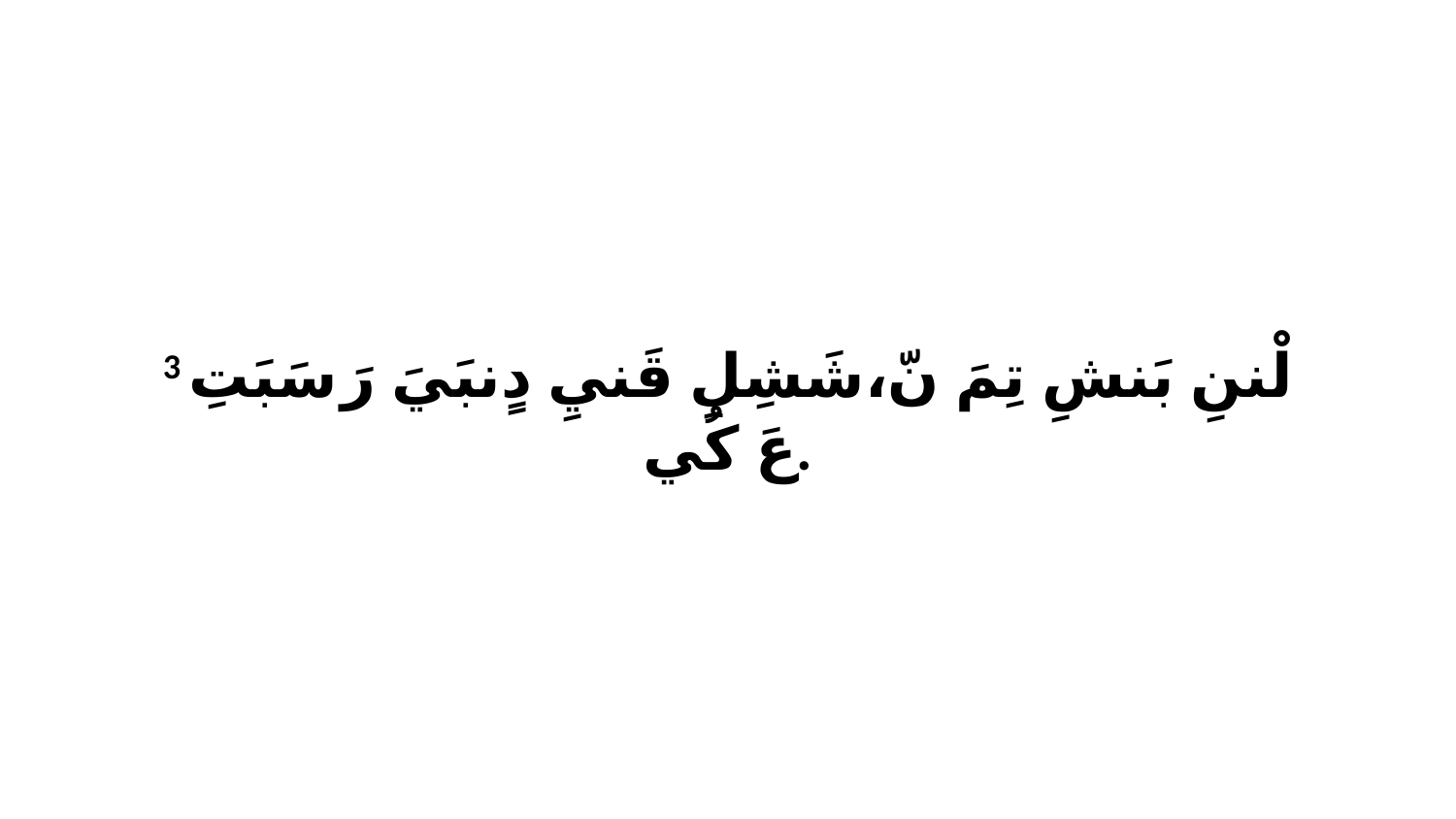

3 لْننِ بَنشِ تِمَ نّ،شَشِلِ قَنيِ دٍنبَيَ رَ سَبَتِ عَ كُي.